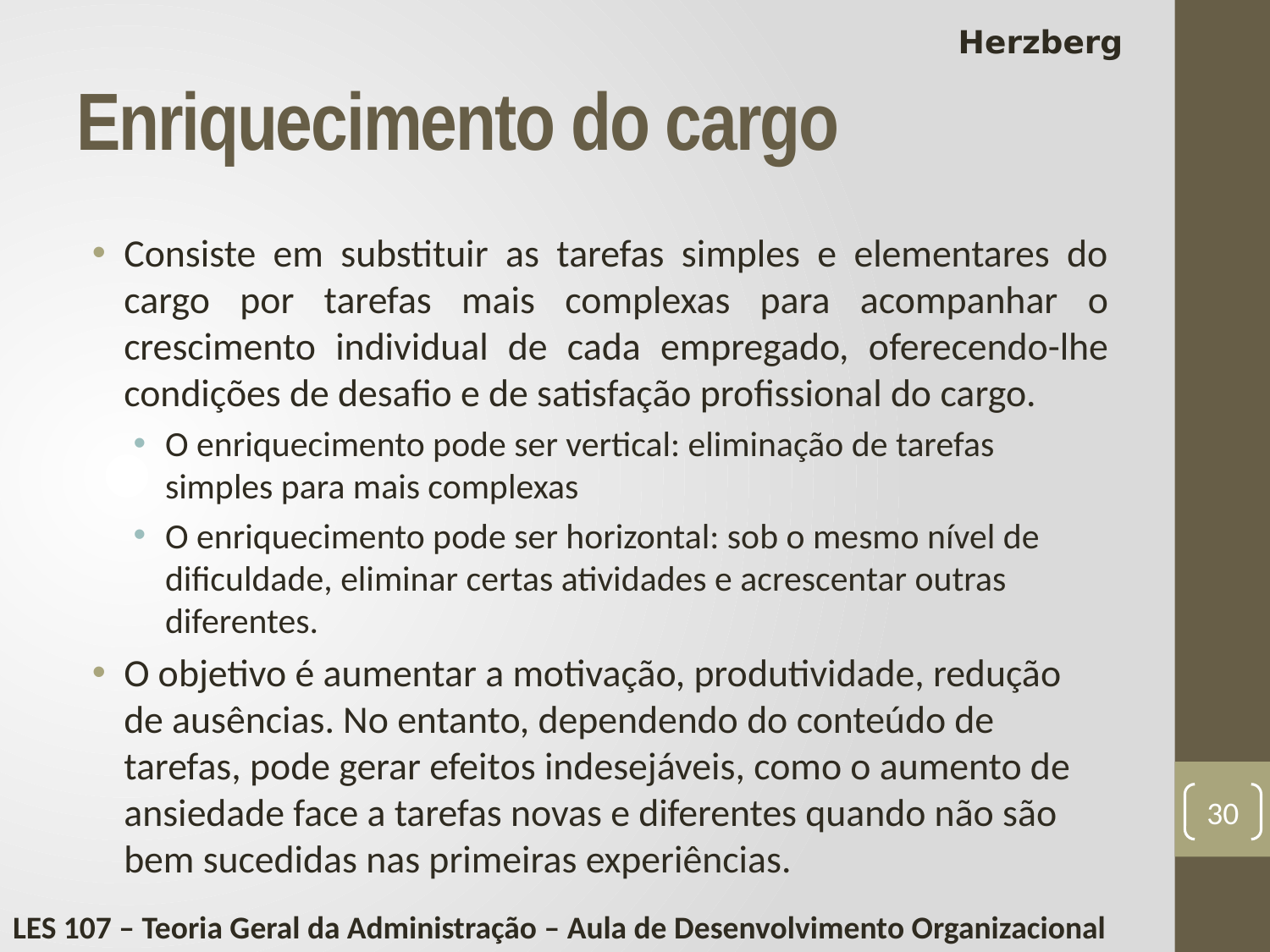

Herzberg
# Enriquecimento do cargo
Consiste em substituir as tarefas simples e elementares do cargo por tarefas mais complexas para acompanhar o crescimento individual de cada empregado, oferecendo-lhe condições de desafio e de satisfação profissional do cargo.
O enriquecimento pode ser vertical: eliminação de tarefas simples para mais complexas
O enriquecimento pode ser horizontal: sob o mesmo nível de dificuldade, eliminar certas atividades e acrescentar outras diferentes.
O objetivo é aumentar a motivação, produtividade, redução de ausências. No entanto, dependendo do conteúdo de tarefas, pode gerar efeitos indesejáveis, como o aumento de ansiedade face a tarefas novas e diferentes quando não são bem sucedidas nas primeiras experiências.

30